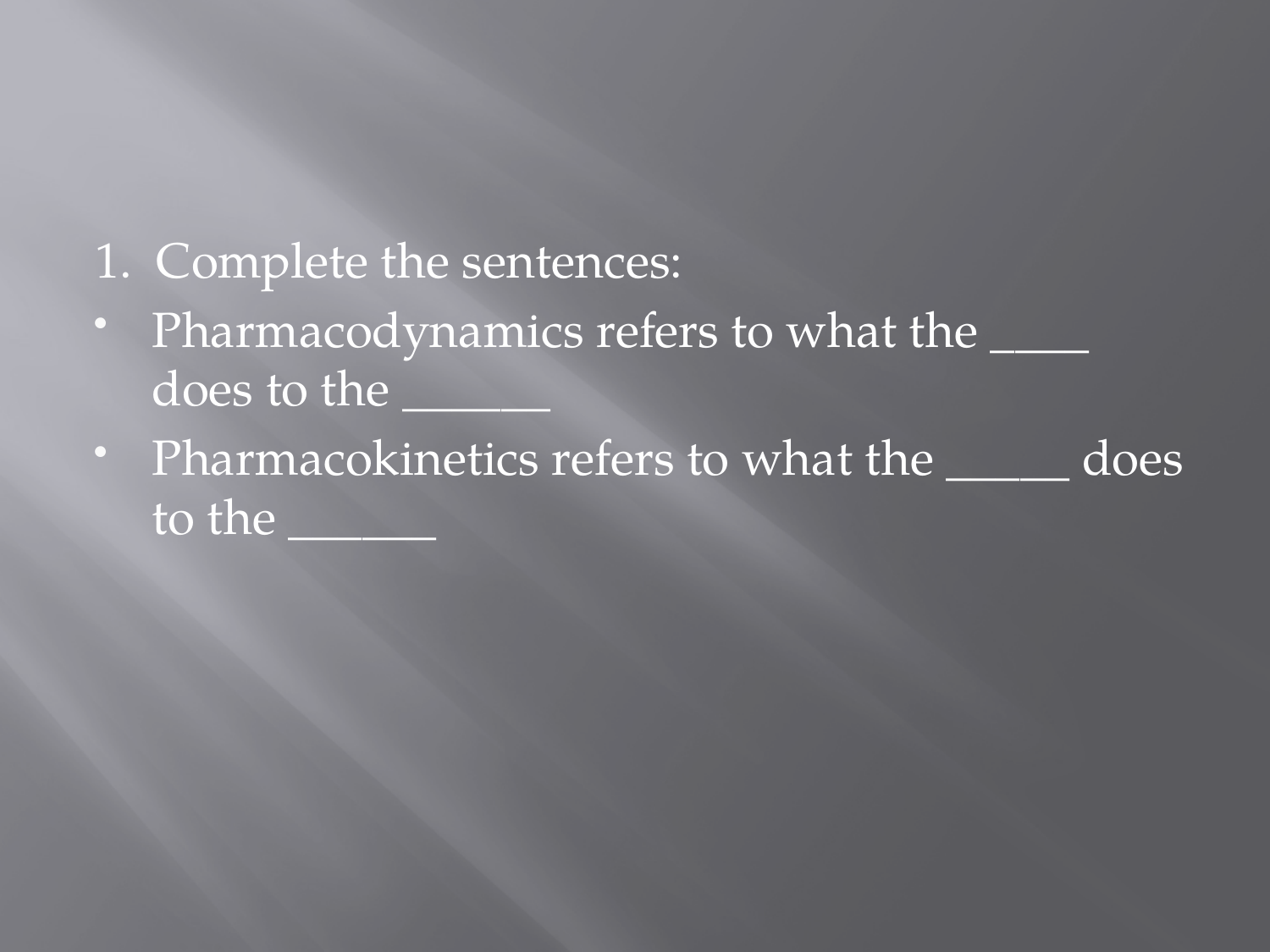

#
1.  Complete the sentences:
Pharmacodynamics refers to what the ____ does to the ______
Pharmacokinetics refers to what the _____ does to the ______